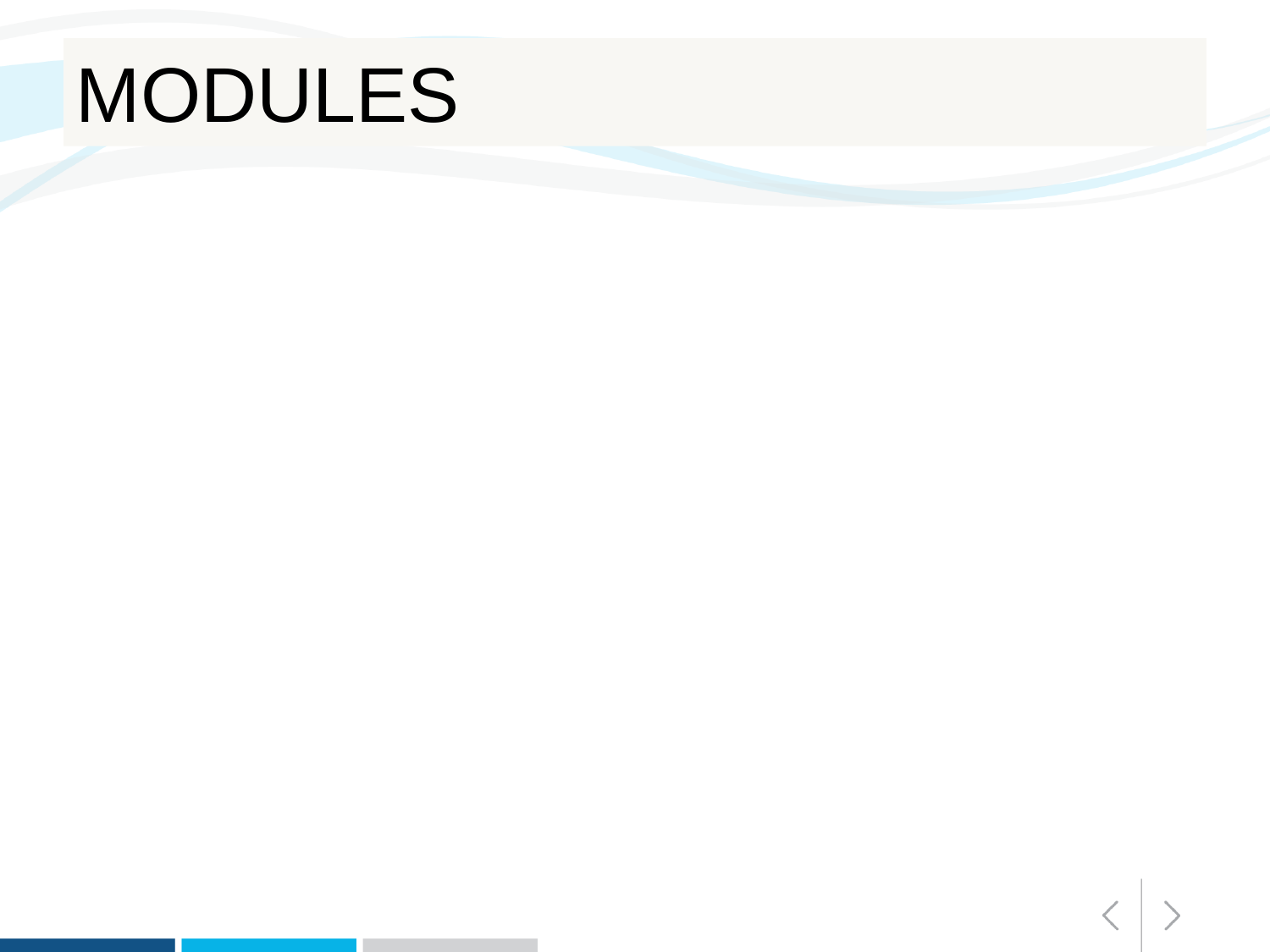

# Modules

Module 1. National Regulatory Authority (NRA)
Module 2. Marketing Authorization (MA)
Module 3. Licensing of Manufacturers
Module 4. Market Monitoring
Module 5. Pharmacovigilance
Module 6. Control of Clinical Trials
Module 7. Regulatory Inspections and Enforcement Activities
Module 8. National Quality Control Laboratory
Module 9. Lot Release for vaccines